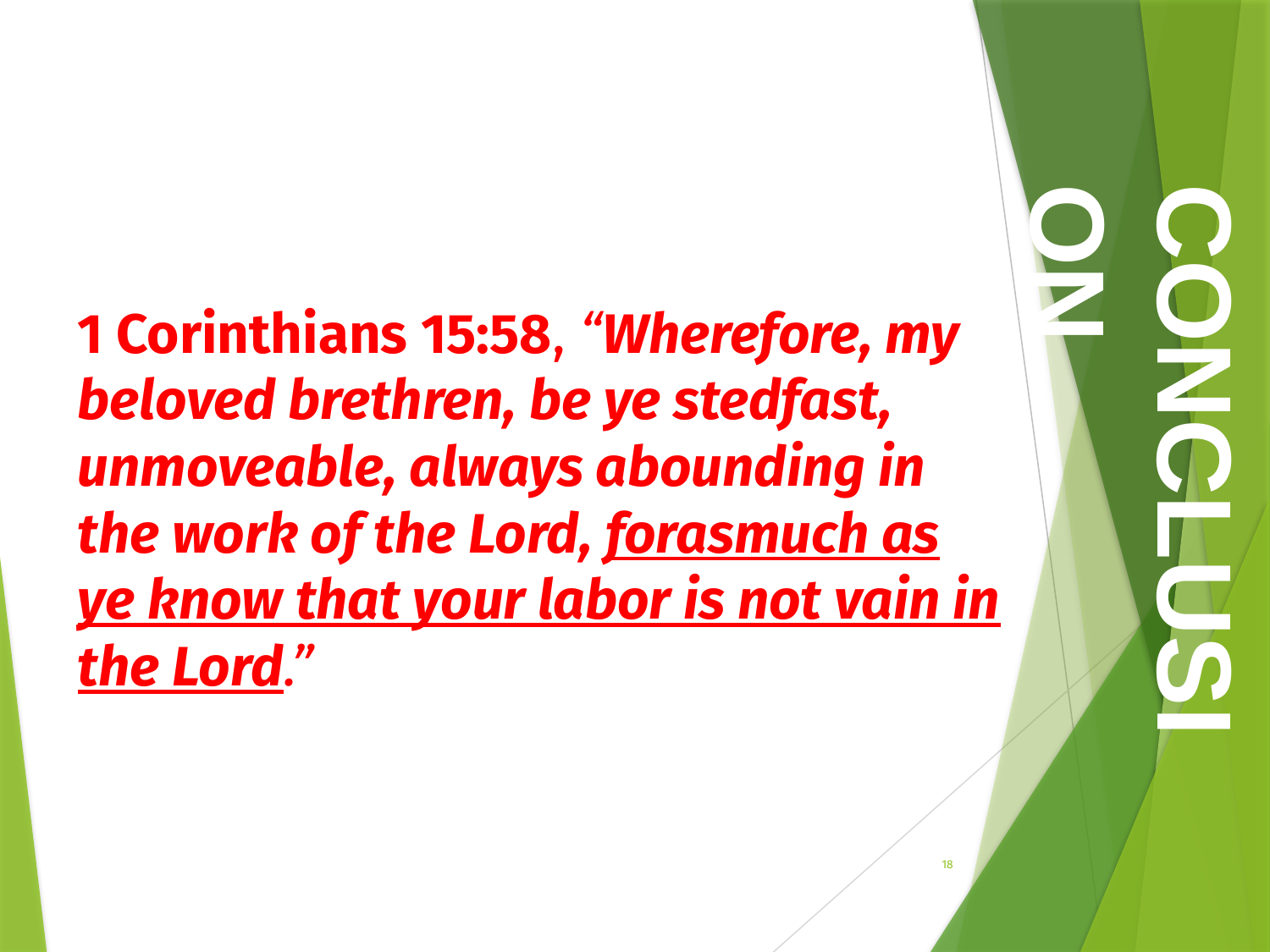

1 Corinthians 15:58, “Wherefore, my beloved brethren, be ye stedfast, unmoveable, always abounding in the work of the Lord, forasmuch as ye know that your labor is not vain in the Lord.”
CONCLUSION
18